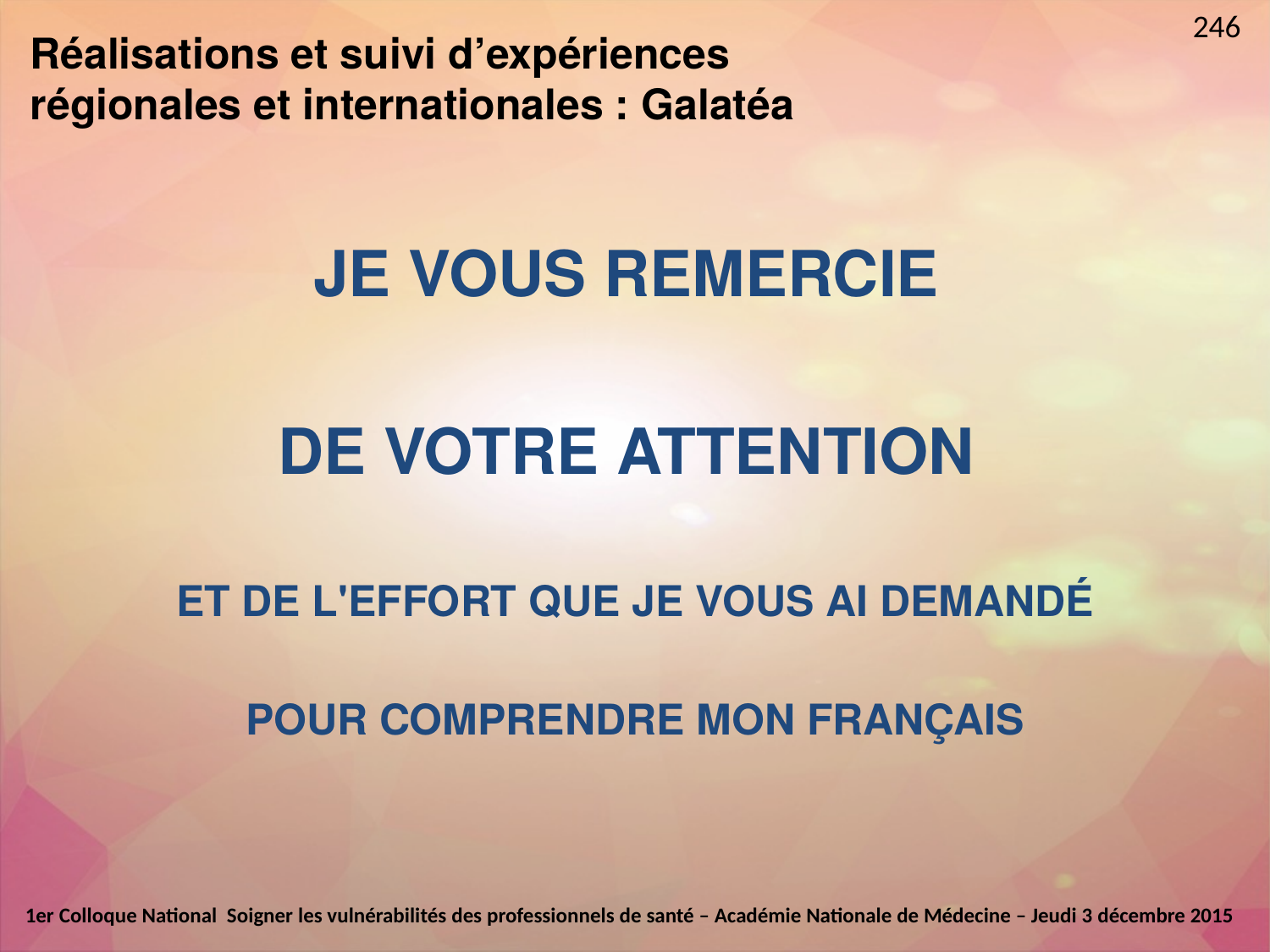

246
Réalisations et suivi d’expériences régionales et internationales : Galatéa

JE VOUS REMERCIE

DE VOTRE ATTENTION

ET DE L'EFFORT QUE JE VOUS AI DEMANDÉ

POUR COMPRENDRE MON FRANÇAIS
1er Colloque National  Soigner les vulnérabilités des professionnels de santé – Académie Nationale de Médecine – Jeudi 3 décembre 2015